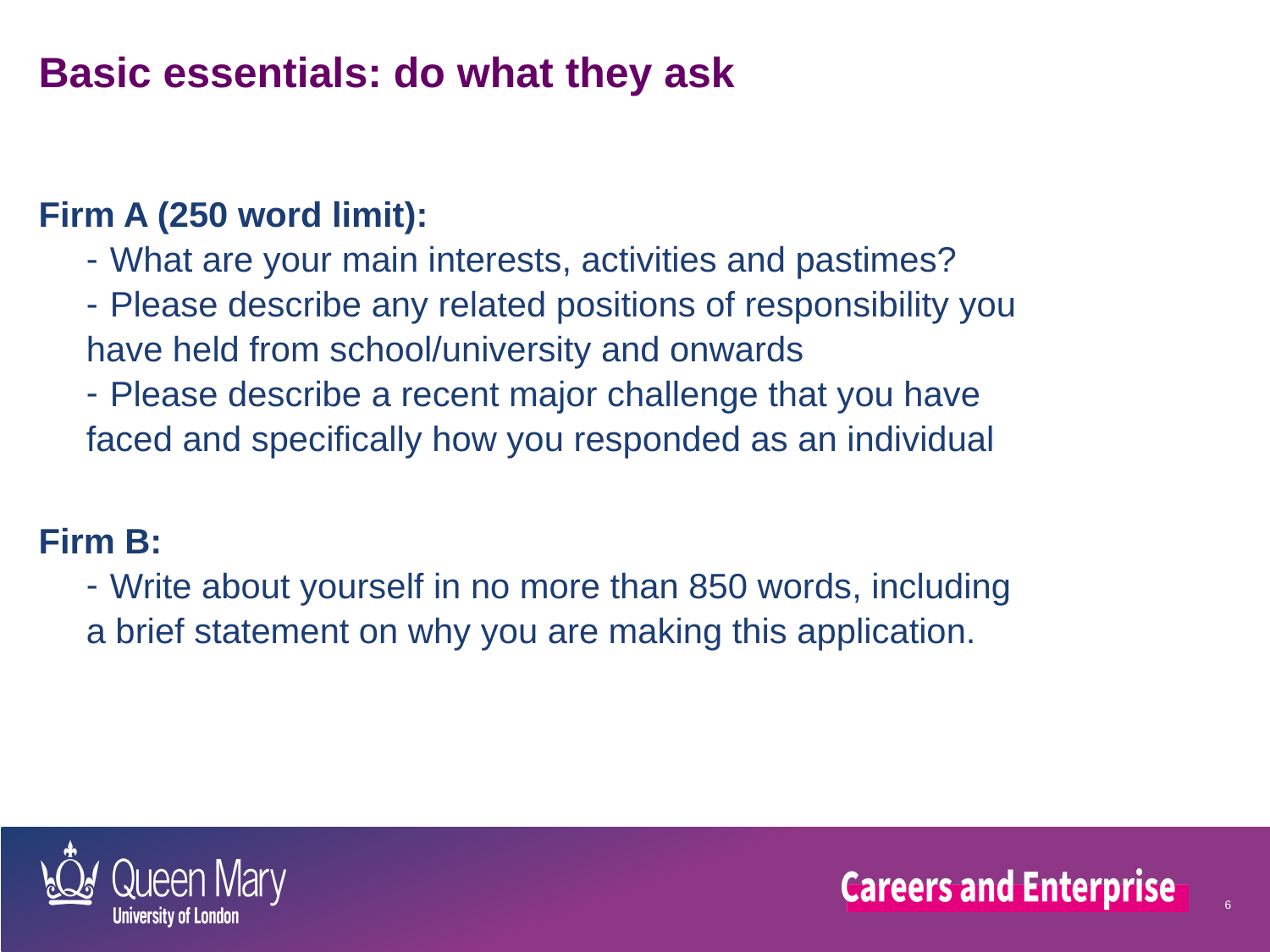

Basic essentials: do what they ask
Firm A (250 word limit):
What are your main interests, activities and pastimes?
Please describe any related positions of responsibility you
have held from school/university and onwards
Please describe a recent major challenge that you have
faced and specifically how you responded as an individual

Firm B:
Write about yourself in no more than 850 words, including
a brief statement on why you are making this application.